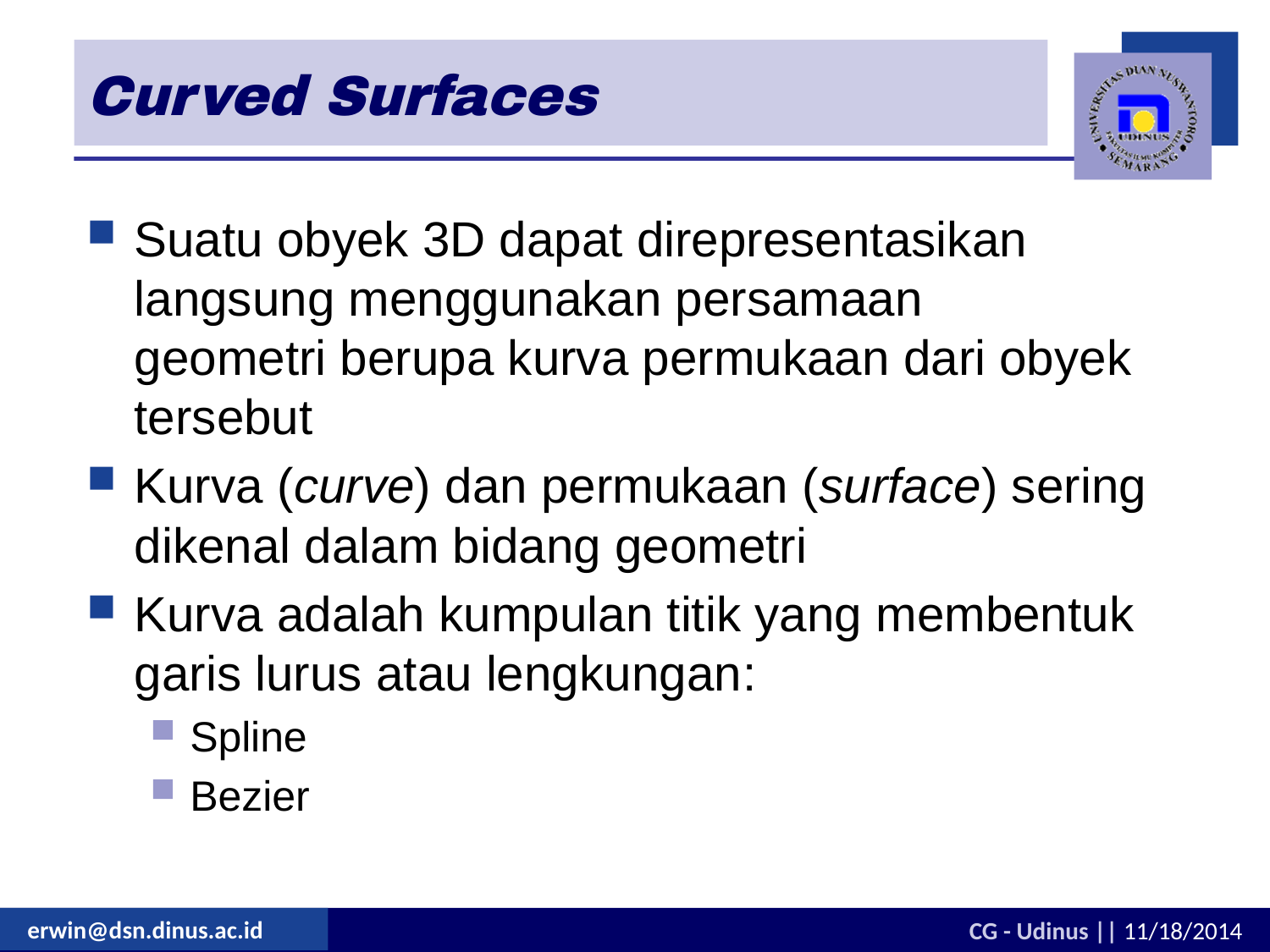

# Curved Surfaces
Suatu obyek 3D dapat direpresentasikan langsung menggunakan persamaan
geometri berupa kurva permukaan dari obyek tersebut
Kurva (curve) dan permukaan (surface) sering dikenal dalam bidang geometri
Kurva adalah kumpulan titik yang membentuk garis lurus atau lengkungan:
Spline
Bezier